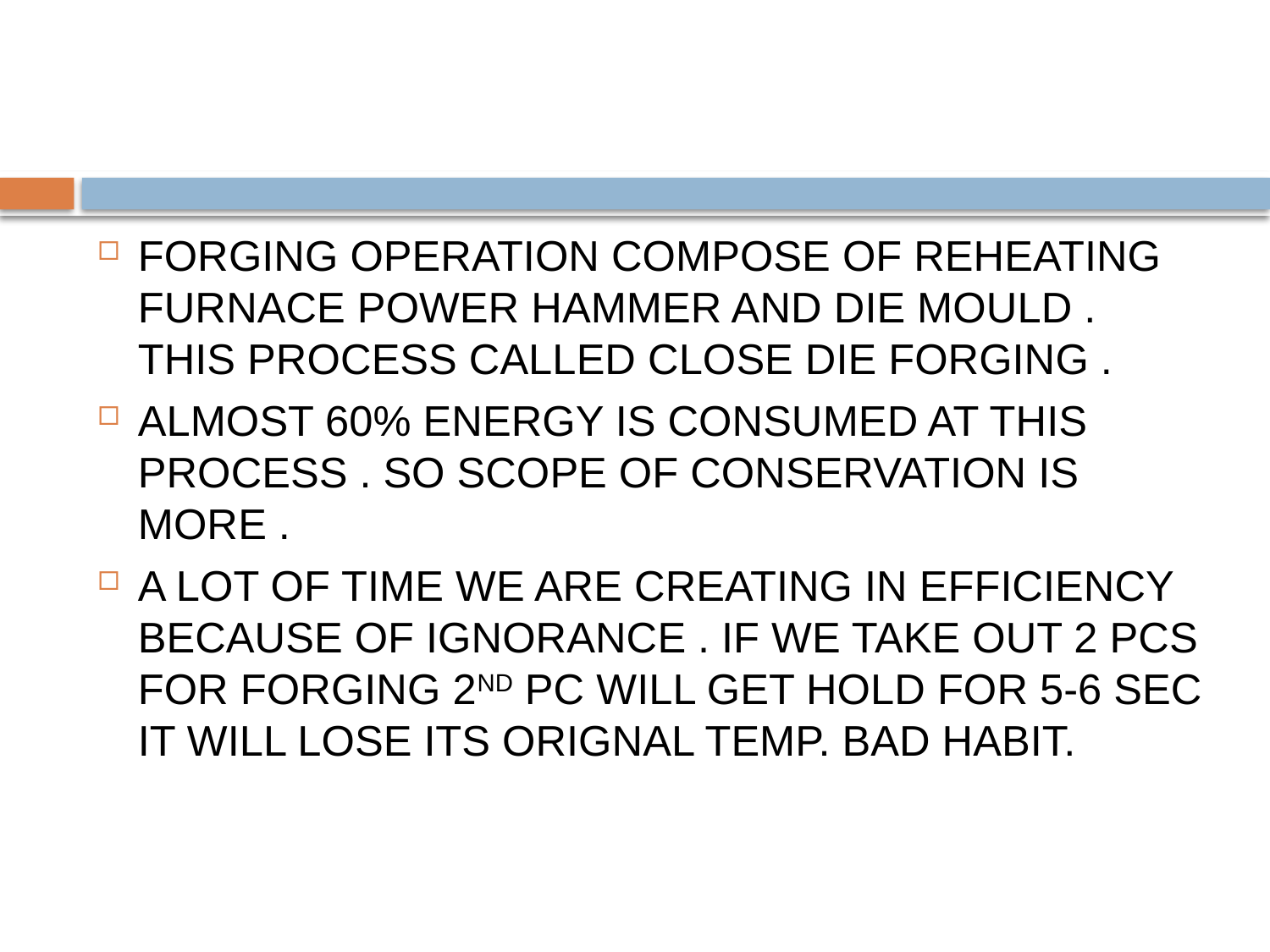

FORGING OPERATION COMPOSE OF REHEATING FURNACE POWER HAMMER AND DIE MOULD . THIS PROCESS CALLED CLOSE DIE FORGING .
ALMOST 60% ENERGY IS CONSUMED AT THIS PROCESS . SO SCOPE OF CONSERVATION IS MORE .
A LOT OF TIME WE ARE CREATING IN EFFICIENCY BECAUSE OF IGNORANCE . IF WE TAKE OUT 2 PCS FOR FORGING 2ND PC WILL GET HOLD FOR 5-6 SEC IT WILL LOSE ITS ORIGNAL TEMP. BAD HABIT.